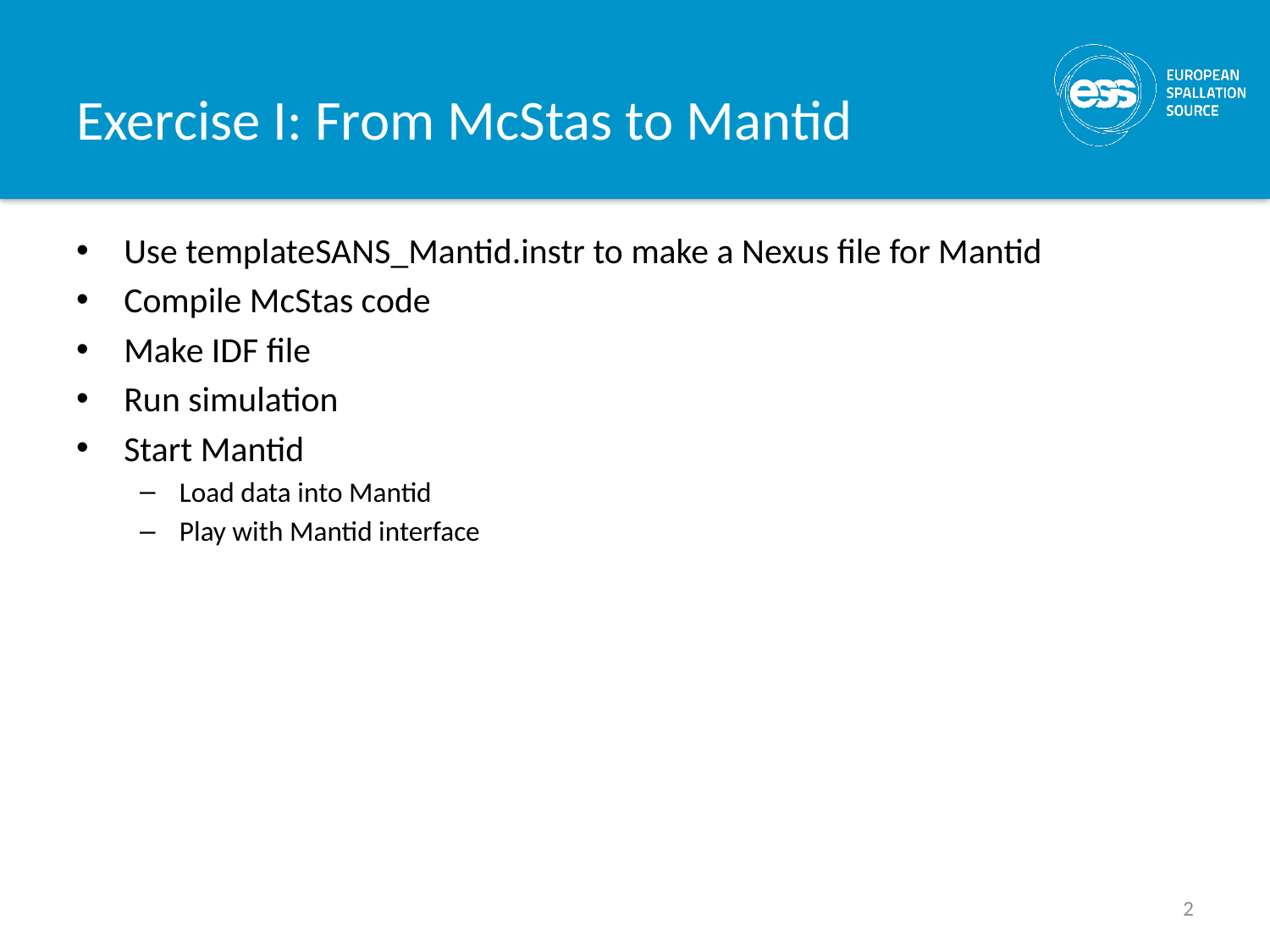

# Exercise I: From McStas to Mantid
Use templateSANS_Mantid.instr to make a Nexus file for Mantid
Compile McStas code
Make IDF file
Run simulation
Start Mantid
Load data into Mantid
Play with Mantid interface

2